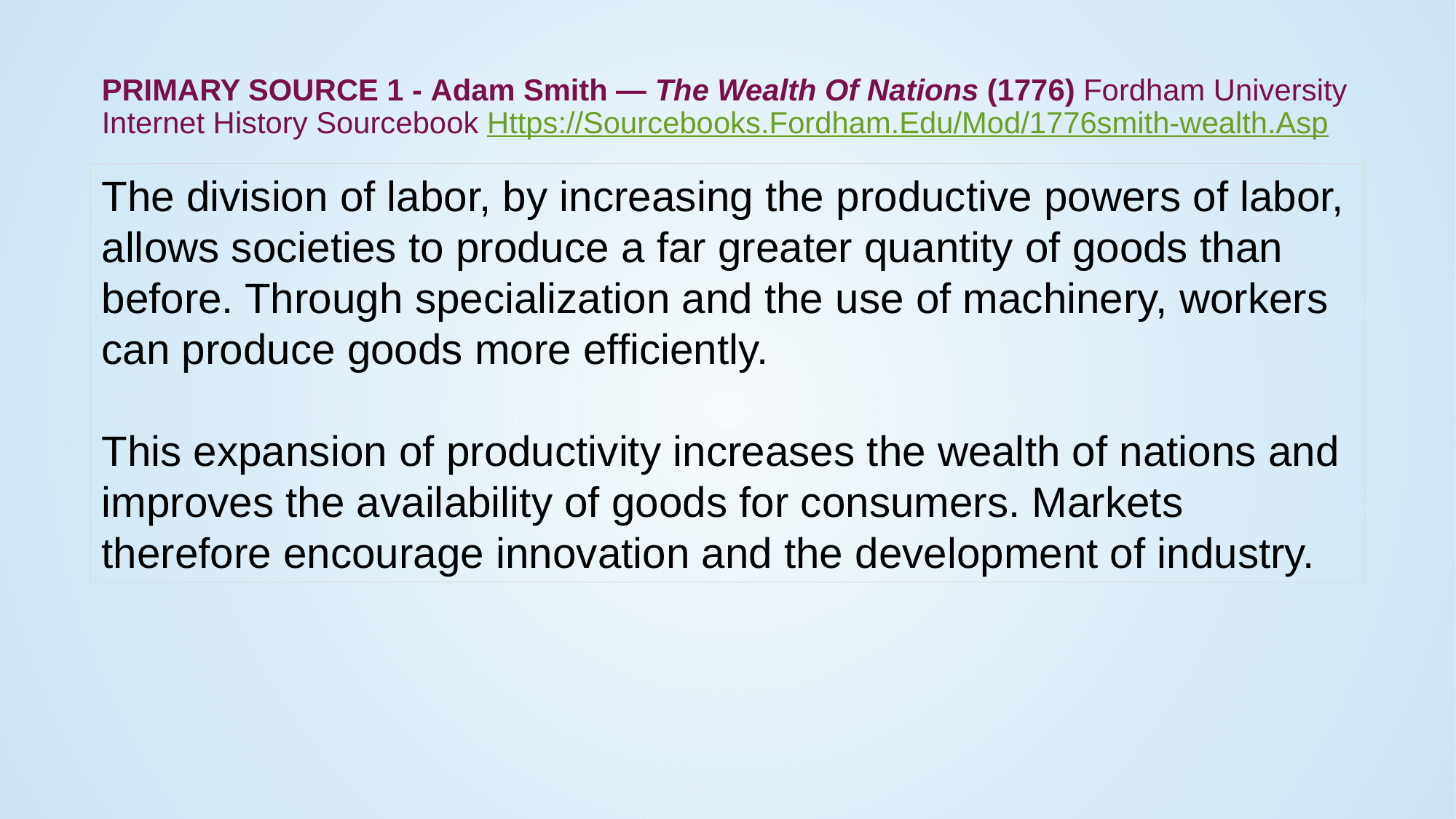

# Primary Source 1 - Adam Smith — The Wealth Of Nations (1776) Fordham University Internet History Sourcebook Https://Sourcebooks.Fordham.Edu/Mod/1776smith-wealth.Asp
The division of labor, by increasing the productive powers of labor, allows societies to produce a far greater quantity of goods than before. Through specialization and the use of machinery, workers can produce goods more efficiently.

This expansion of productivity increases the wealth of nations and improves the availability of goods for consumers. Markets therefore encourage innovation and the development of industry.